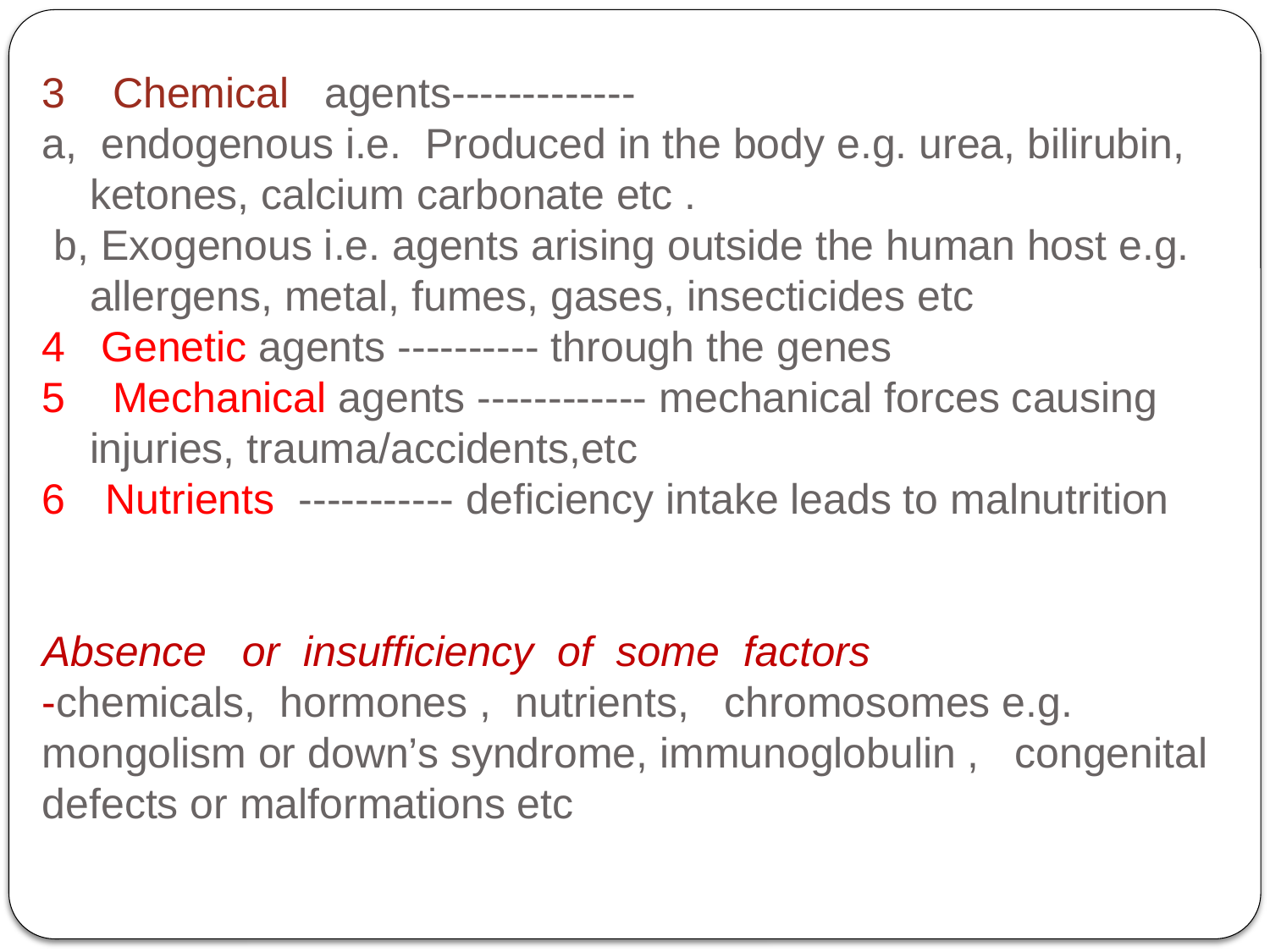

3    Chemical   agents-------------
a,  endogenous i.e.  Produced in the body e.g. urea, bilirubin, ketones, calcium carbonate etc .
 b, Exogenous i.e. agents arising outside the human host e.g. allergens, metal, fumes, gases, insecticides etc
4   Genetic agents ---------- through the genes
5    Mechanical agents ------------ mechanical forces causing injuries, trauma/accidents,etc
Nutrients  ----------- deficiency intake leads to malnutrition

Absence   or  insufficiency  of  some  factors
-chemicals,  hormones ,  nutrients,   chromosomes e.g. mongolism or down’s syndrome, immunoglobulin ,   congenital defects or malformations etc